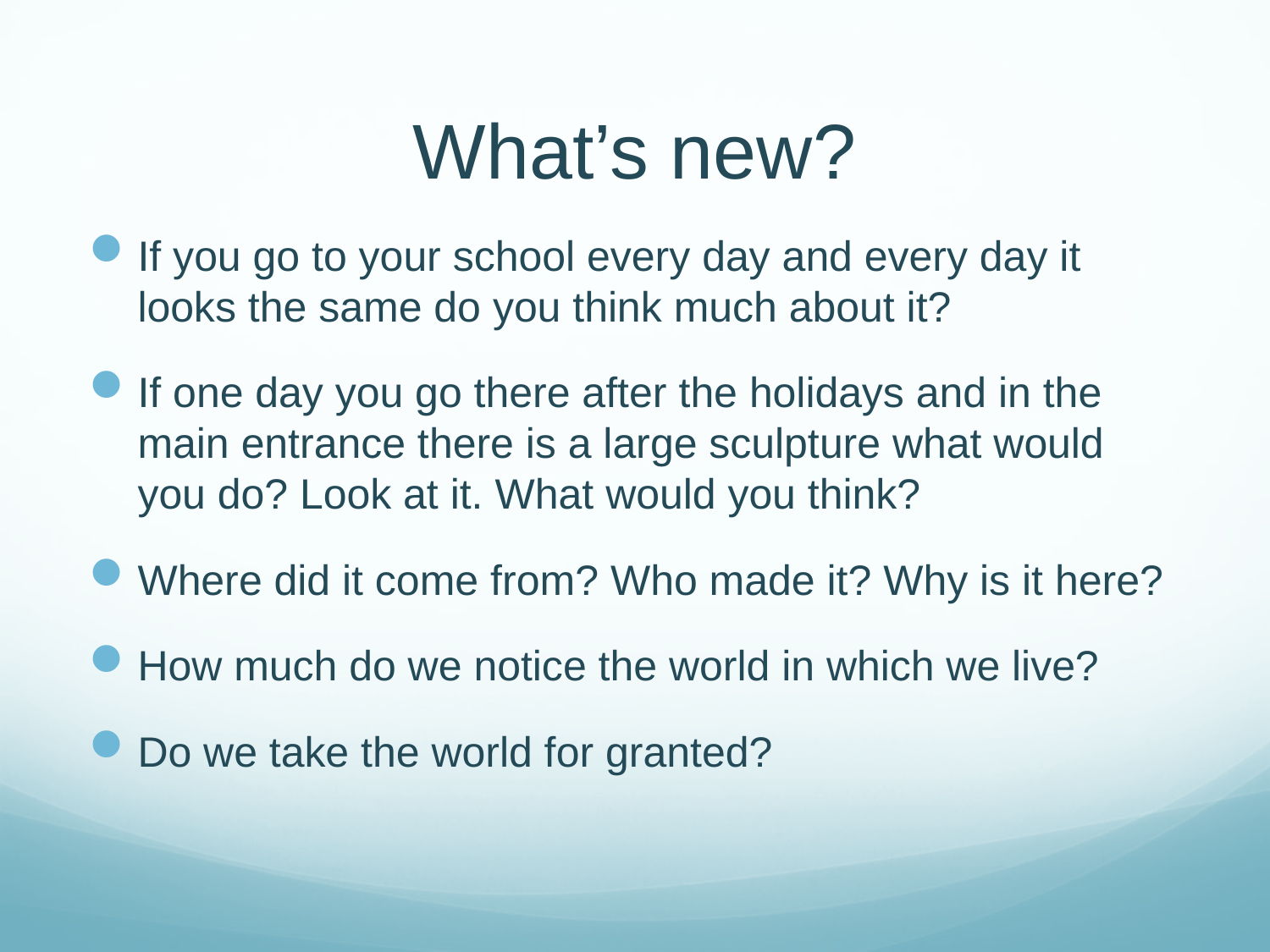

# What’s new?
If you go to your school every day and every day it looks the same do you think much about it?
If one day you go there after the holidays and in the main entrance there is a large sculpture what would you do? Look at it. What would you think?
Where did it come from? Who made it? Why is it here?
How much do we notice the world in which we live?
Do we take the world for granted?